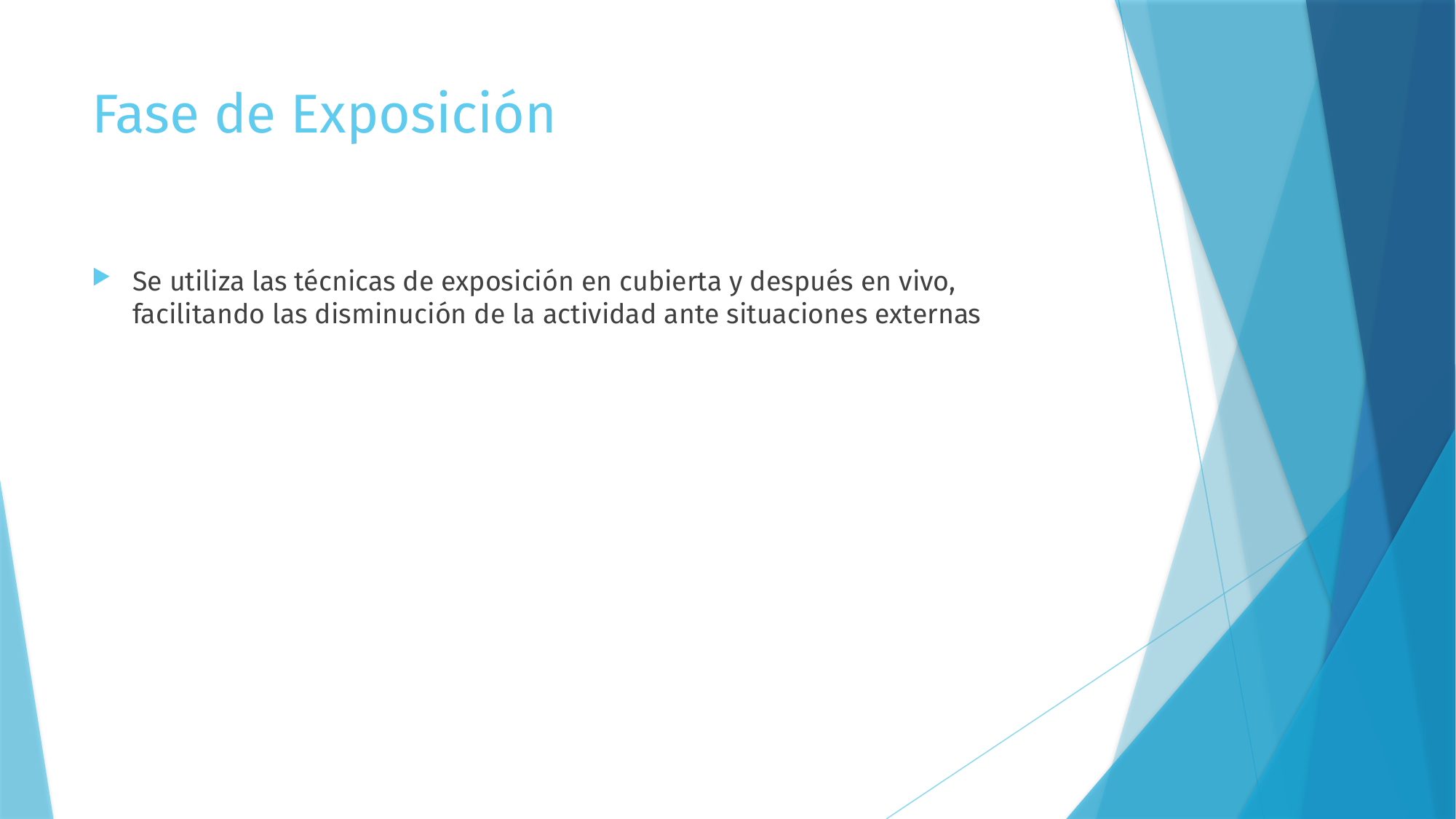

# Fase de Exposición
Se utiliza las técnicas de exposición en cubierta y después en vivo, facilitando las disminución de la actividad ante situaciones externas